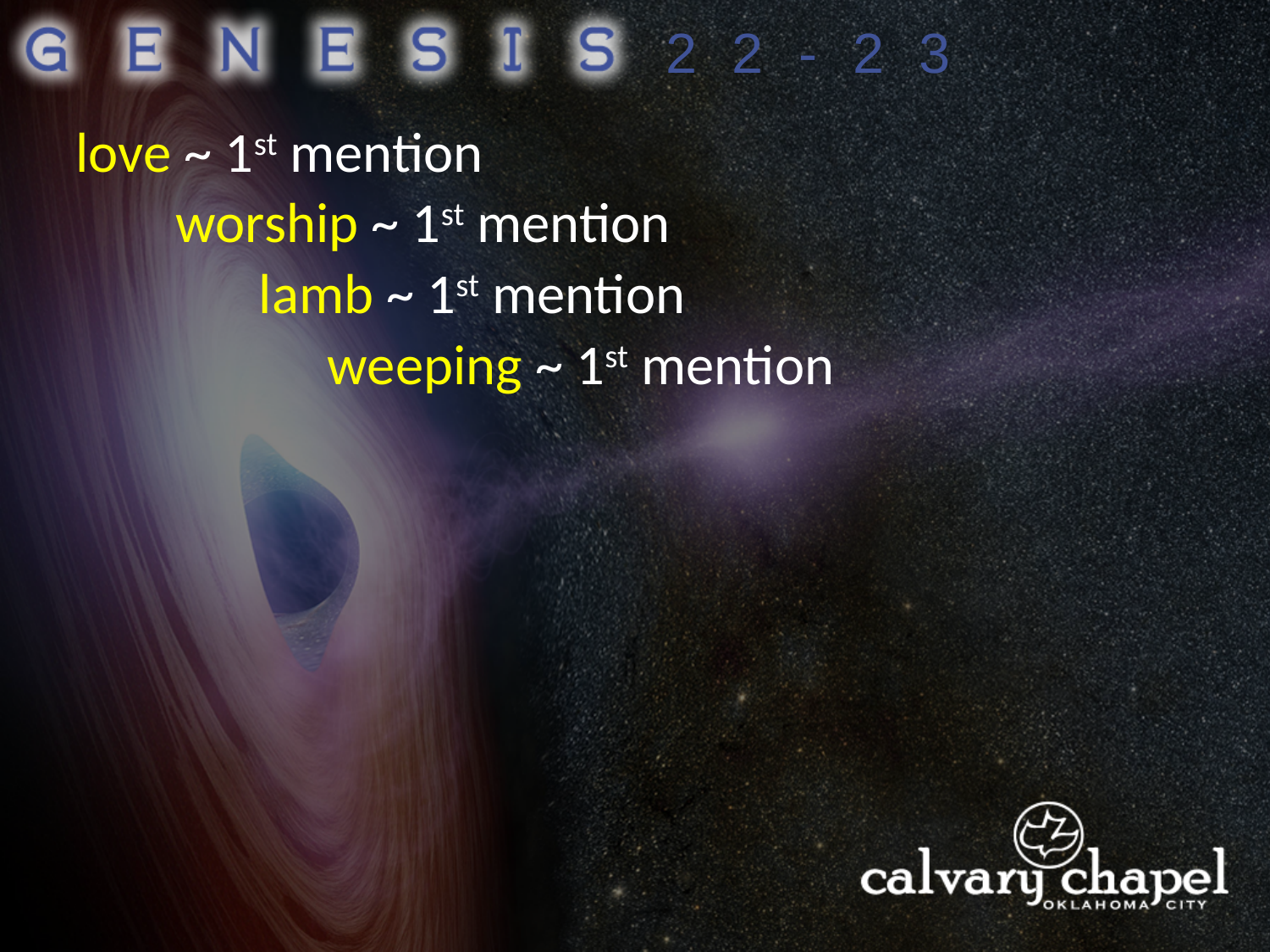

22-23
love ~ 1st mention
worship ~ 1st mention
lamb ~ 1st mention
weeping ~ 1st mention